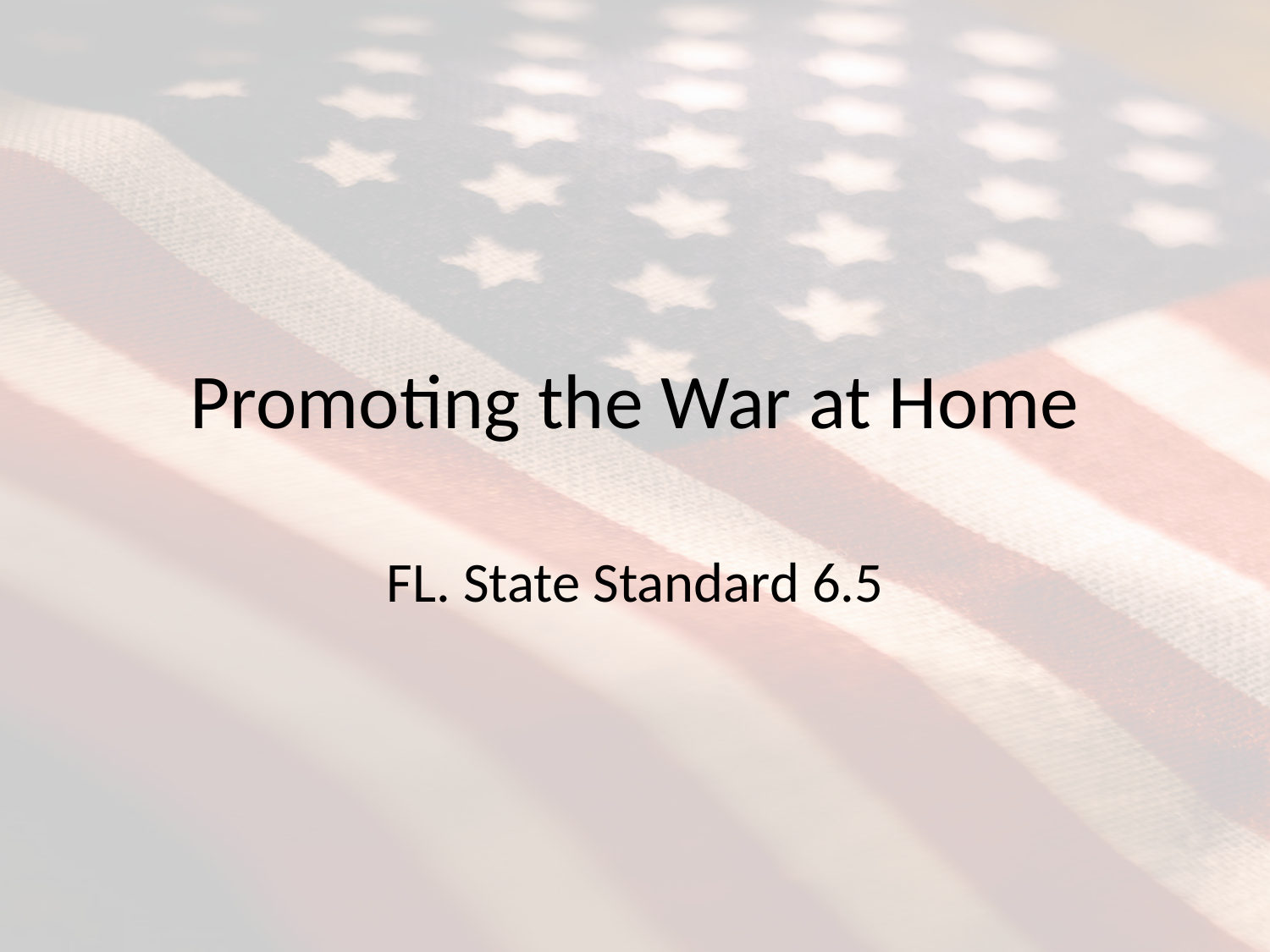

# Promoting the War at Home
FL. State Standard 6.5